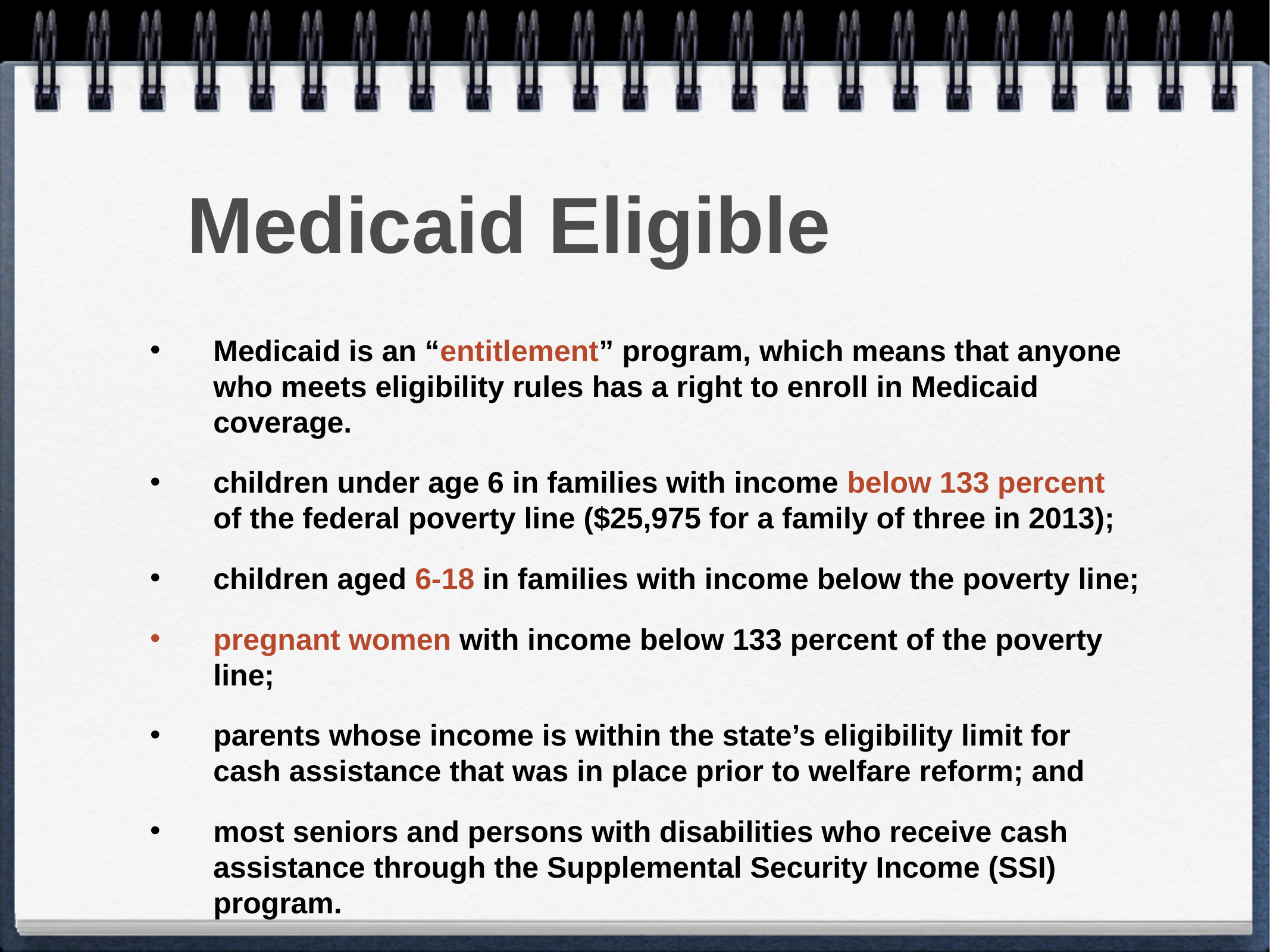

# Medicaid Eligible
Medicaid is an “entitlement” program, which means that anyone who meets eligibility rules has a right to enroll in Medicaid coverage.
children under age 6 in families with income below 133 percent of the federal poverty line ($25,975 for a family of three in 2013);
children aged 6-18 in families with income below the poverty line;
pregnant women with income below 133 percent of the poverty line;
parents whose income is within the state’s eligibility limit for cash assistance that was in place prior to welfare reform; and
most seniors and persons with disabilities who receive cash assistance through the Supplemental Security Income (SSI) program.